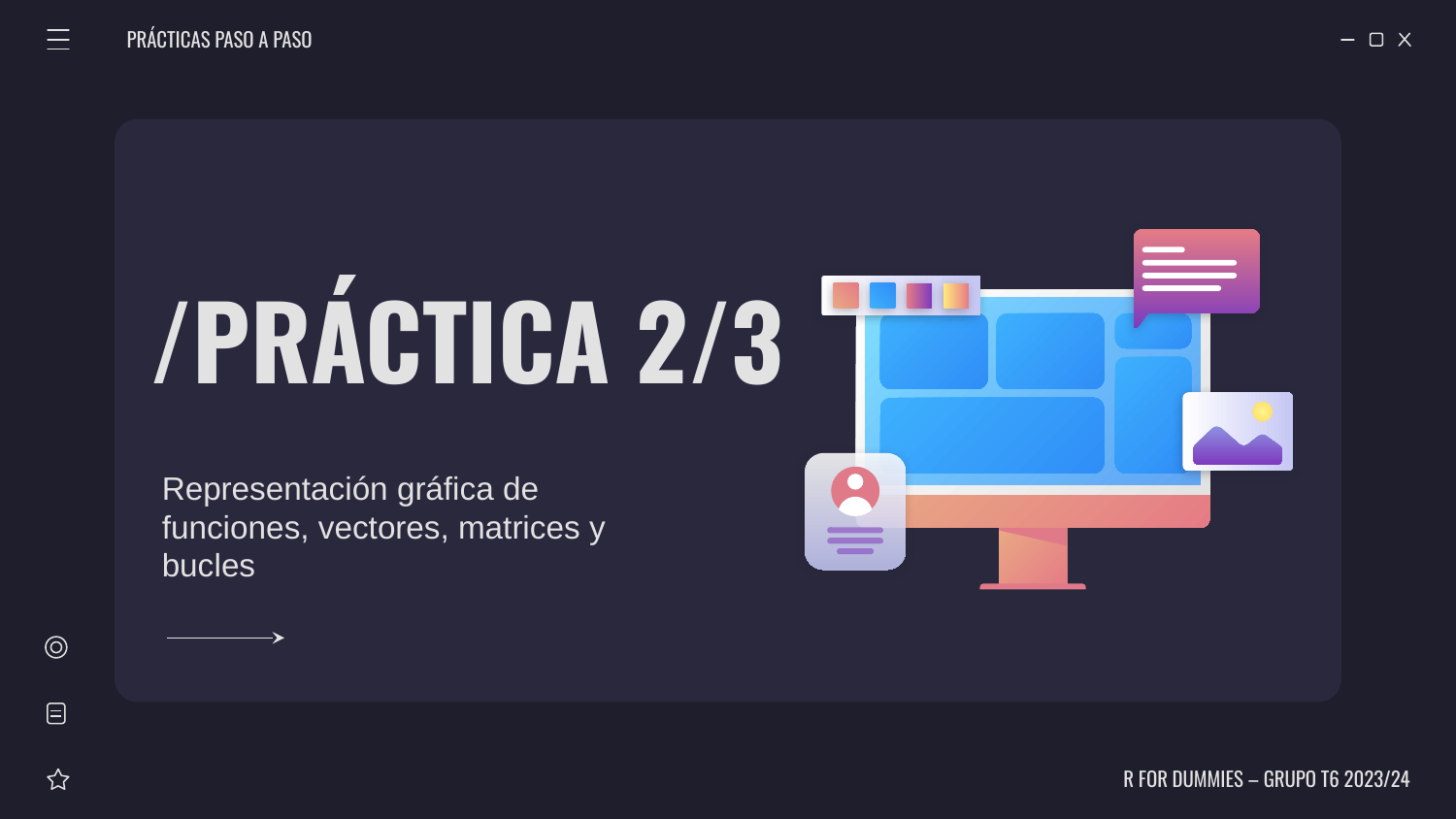

PRÁCTICAS PASO A PASO

# /PRÁCTICA 2/3

Representación gráfica de funciones, vectores, matrices y bucles

R FOR DUMMIES – GRUPO T6 2023/24